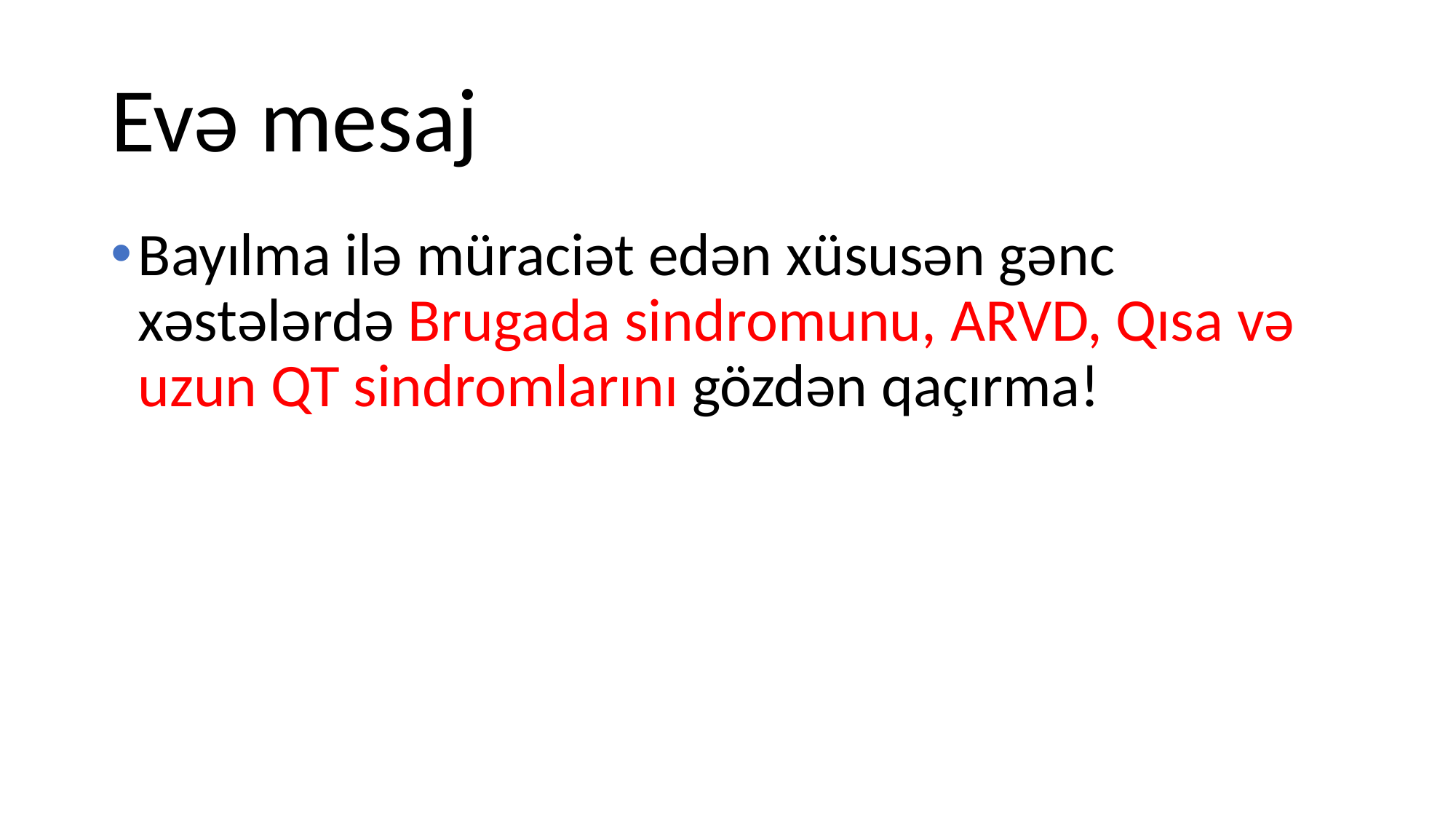

# Evə mesaj
Bayılma ilə müraciət edən xüsusən gənc xəstələrdə Brugada sindromunu, ARVD, Qısa və uzun QT sindromlarını gözdən qaçırma!